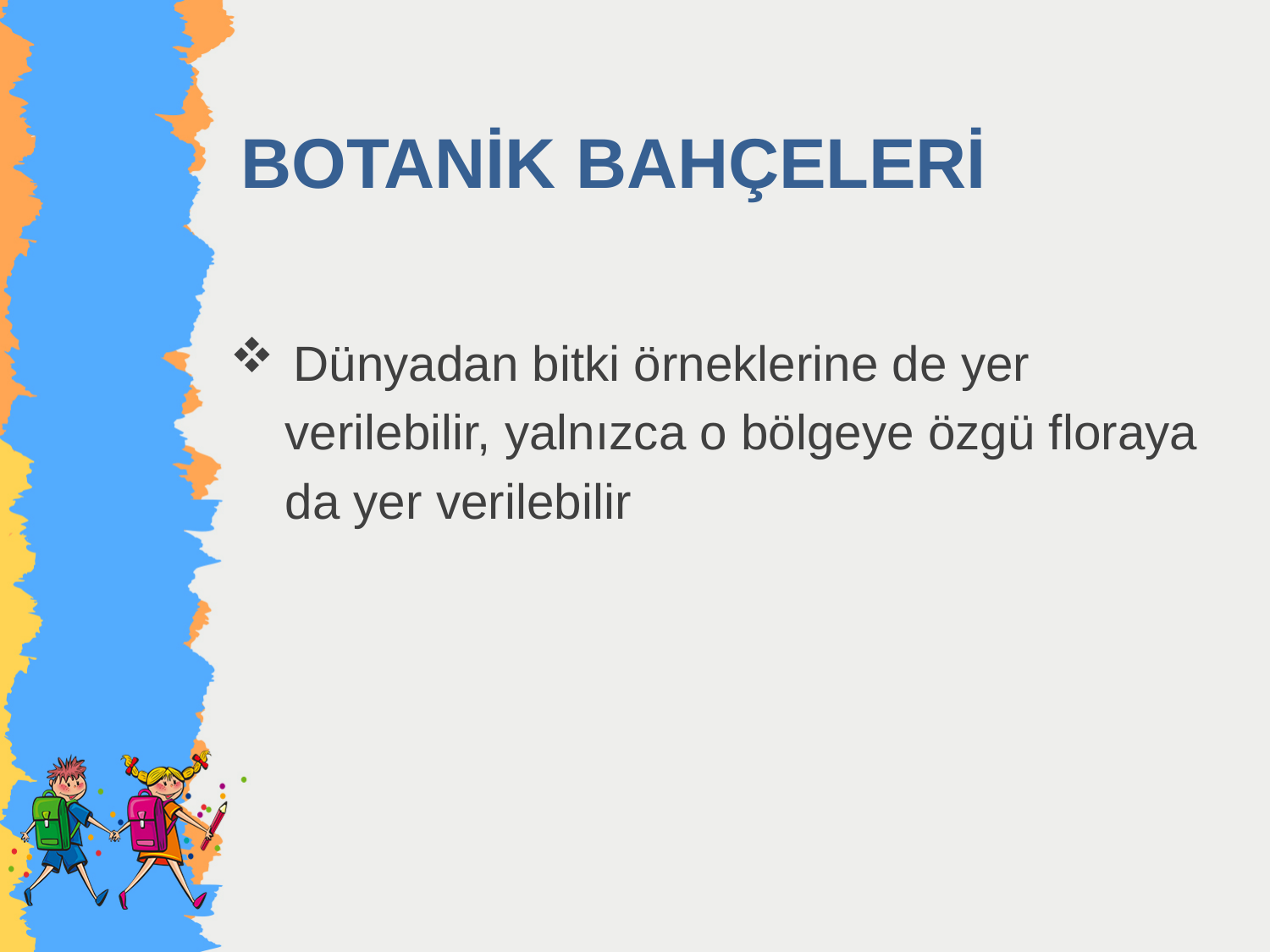

# BOTANİK BAHÇELERİ

Dünyadan bitki örneklerine de yer
    verilebilir, yalnızca o bölgeye özgü floraya
    da yer verilebilir